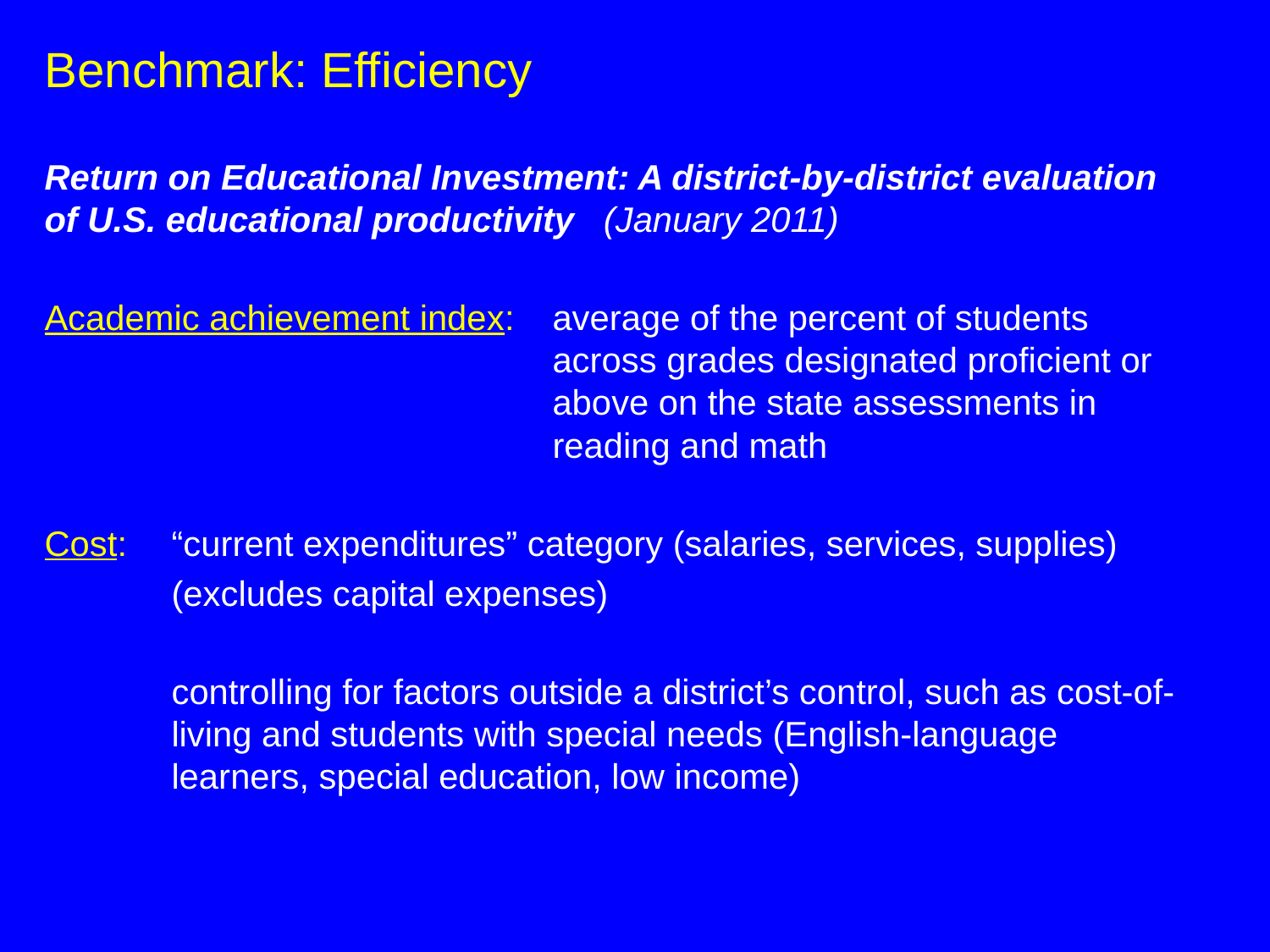

Benchmark: Efficiency

Return on Educational Investment: A district-by-district evaluation of U.S. educational productivity   (January 2011)

Academic achievement index:  	average of the percent of students 				across grades designated proficient or 				above on the state assessments in 				reading and math

Cost:	“current expenditures” category (salaries, services, supplies)
	(excludes capital expenses)

	controlling for factors outside a district’s control, such as cost-of-	living and students with special needs (English-language 	learners, special education, low income)